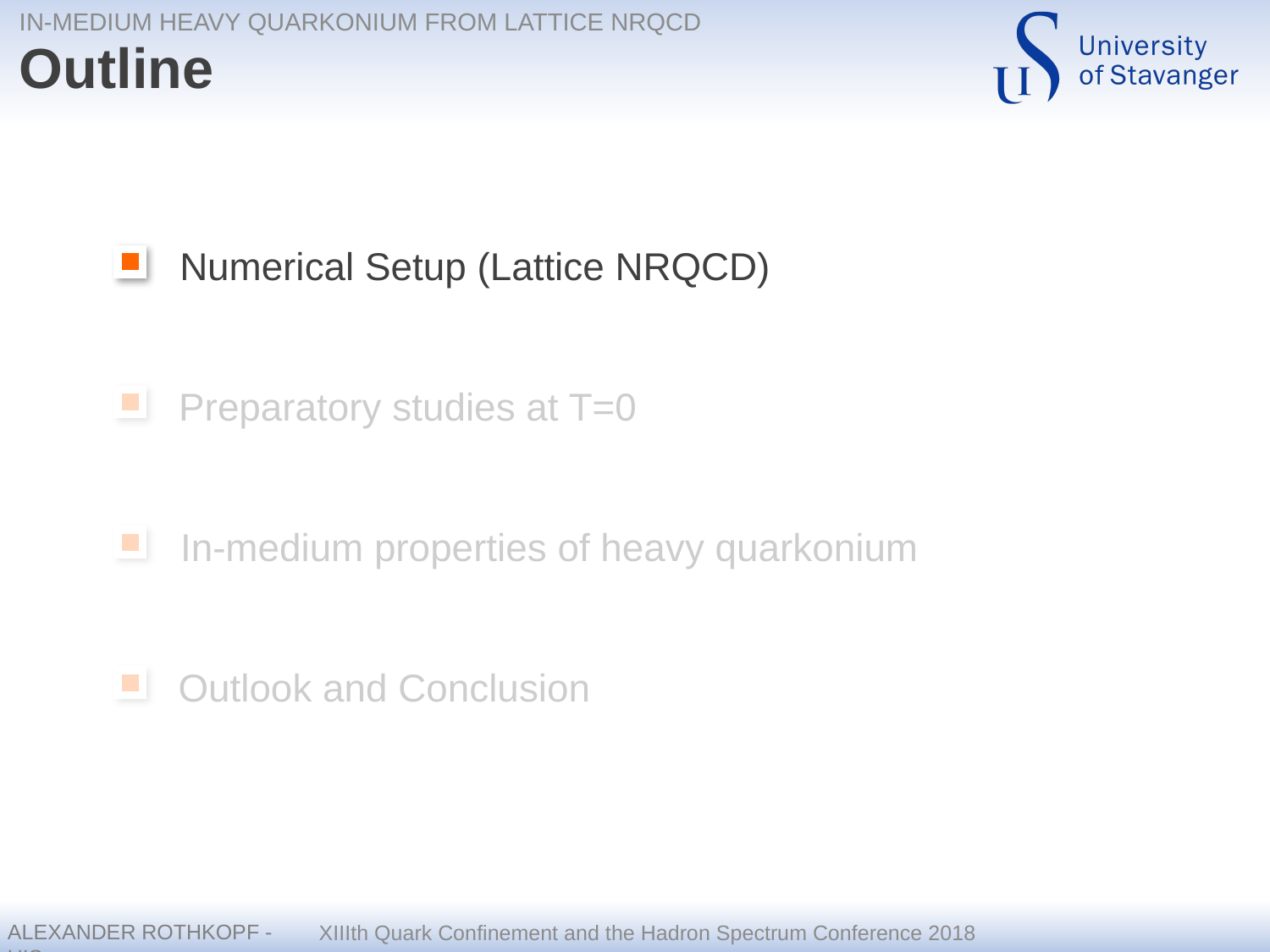

In-medium heavy quarkonium from lattice NRQCD
# Outline
Numerical Setup (Lattice NRQCD)

Preparatory studies at T=0

In-medium properties of heavy quarkonium

Outlook and Conclusion

XIIIth Quark Confinement and the Hadron Spectrum Conference 2018